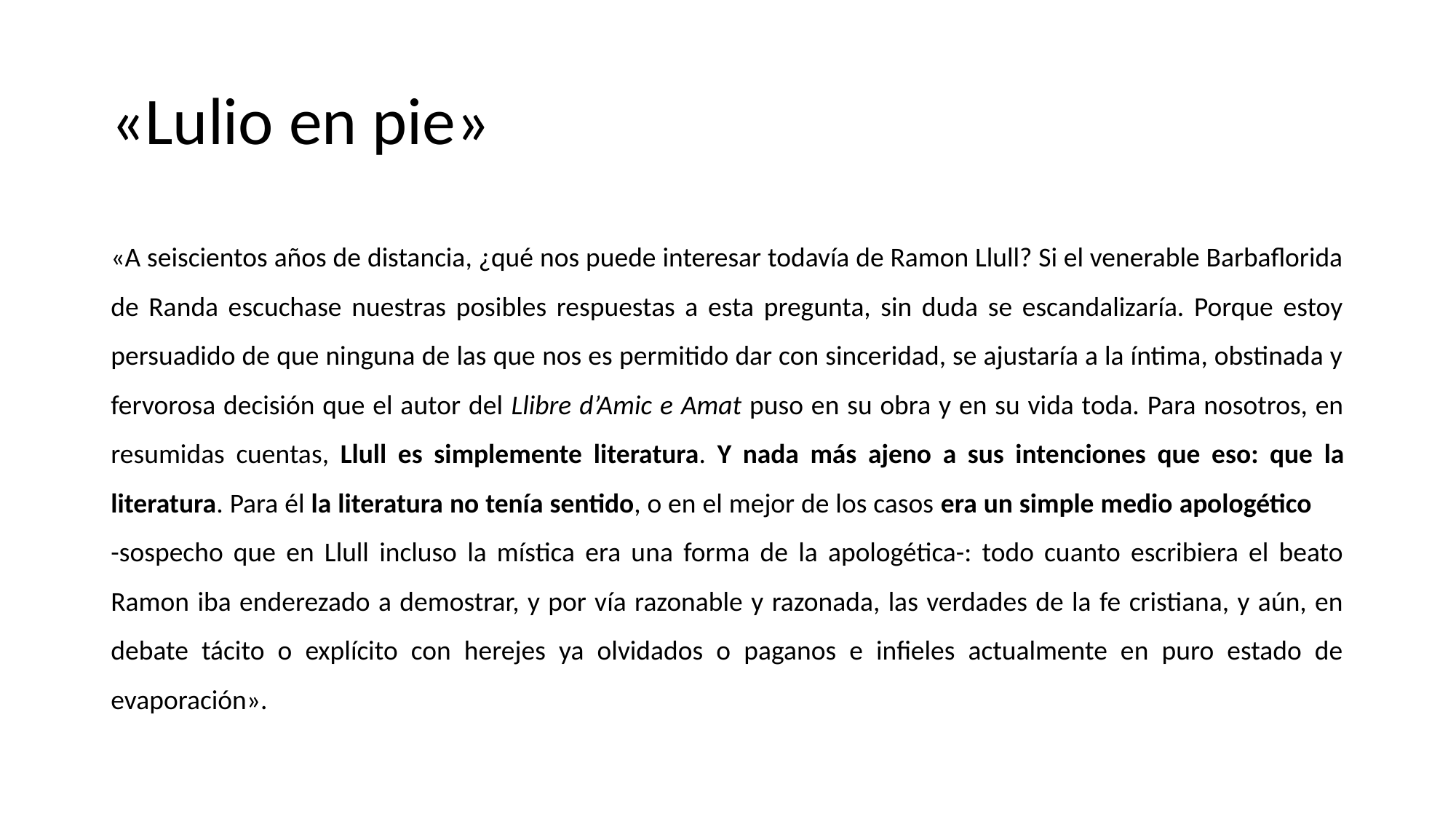

# «Lulio en pie»
«A seiscientos años de distancia, ¿qué nos puede interesar todavía de Ramon Llull? Si el venerable Barbaflorida de Randa escuchase nuestras posibles respuestas a esta pregunta, sin duda se escandalizaría. Porque estoy persuadido de que ninguna de las que nos es permitido dar con sinceridad, se ajustaría a la íntima, obstinada y fervorosa decisión que el autor del Llibre d’Amic e Amat puso en su obra y en su vida toda. Para nosotros, en resumidas cuentas, Llull es simplemente literatura. Y nada más ajeno a sus intenciones que eso: que la literatura. Para él la literatura no tenía sentido, o en el mejor de los casos era un simple medio apologético      -sospecho que en Llull incluso la mística era una forma de la apologética-: todo cuanto escribiera el beato Ramon iba enderezado a demostrar, y por vía razonable y razonada, las verdades de la fe cristiana, y aún, en debate tácito o explícito con herejes ya olvidados o paganos e infieles actualmente en puro estado de evaporación».